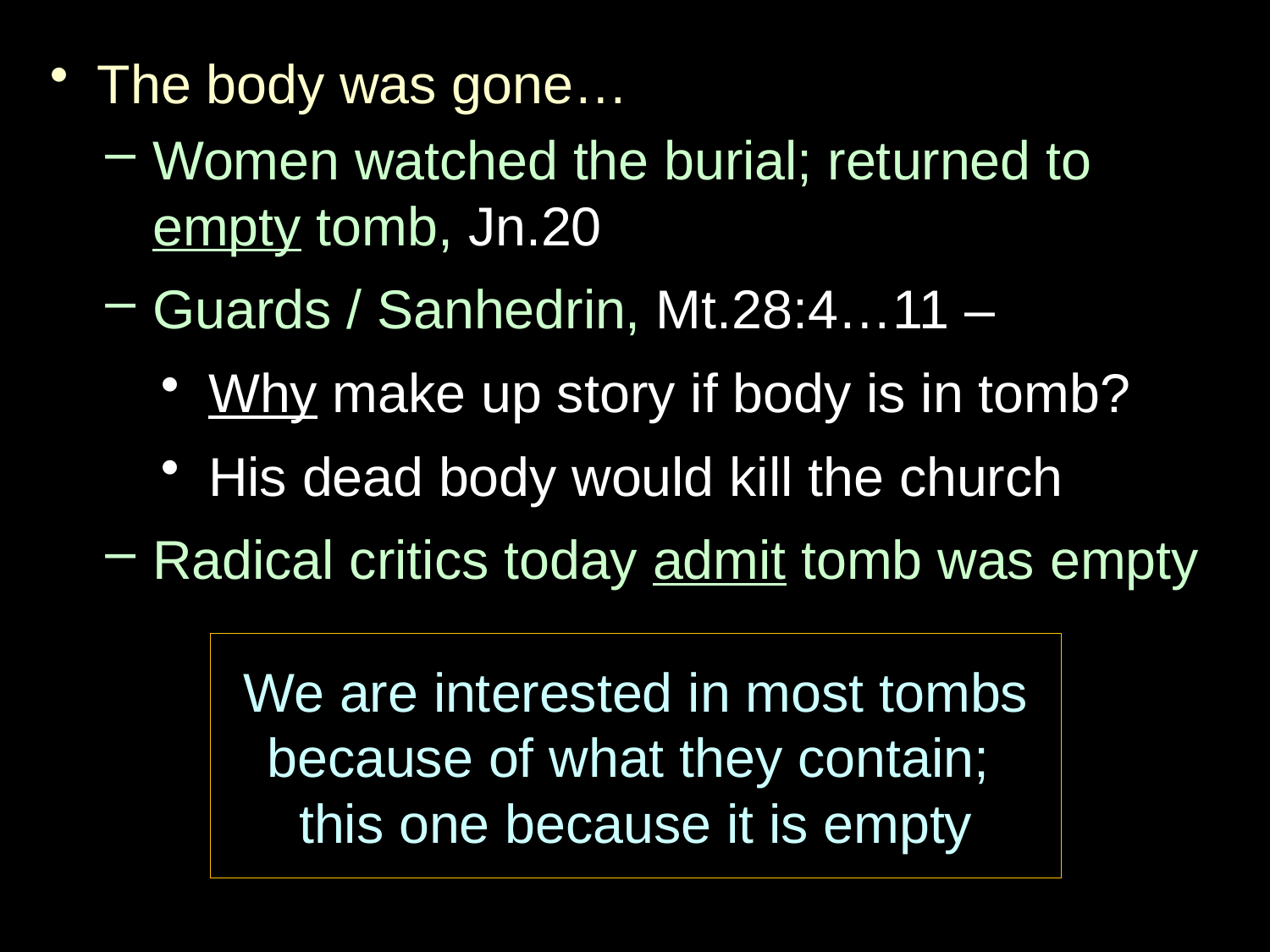

The body was gone…
Women watched the burial; returned to empty tomb, Jn.20
Guards / Sanhedrin, Mt.28:4…11 –
Why make up story if body is in tomb?
His dead body would kill the church
Radical critics today admit tomb was empty
We are interested in most tombs
because of what they contain;
this one because it is empty